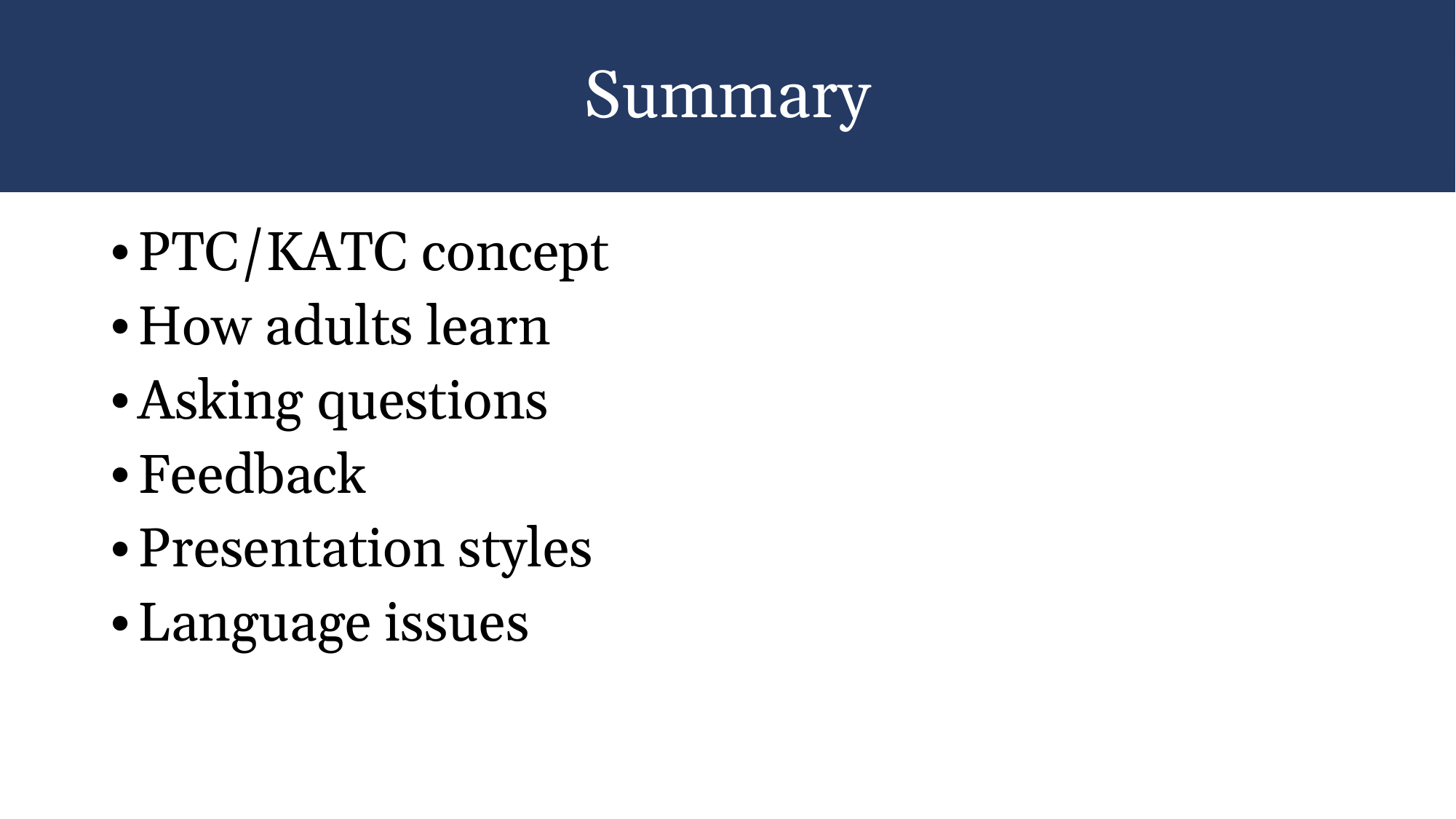

# Summary
PTC/KATC concept
How adults learn
Asking questions
Feedback
Presentation styles
Language issues